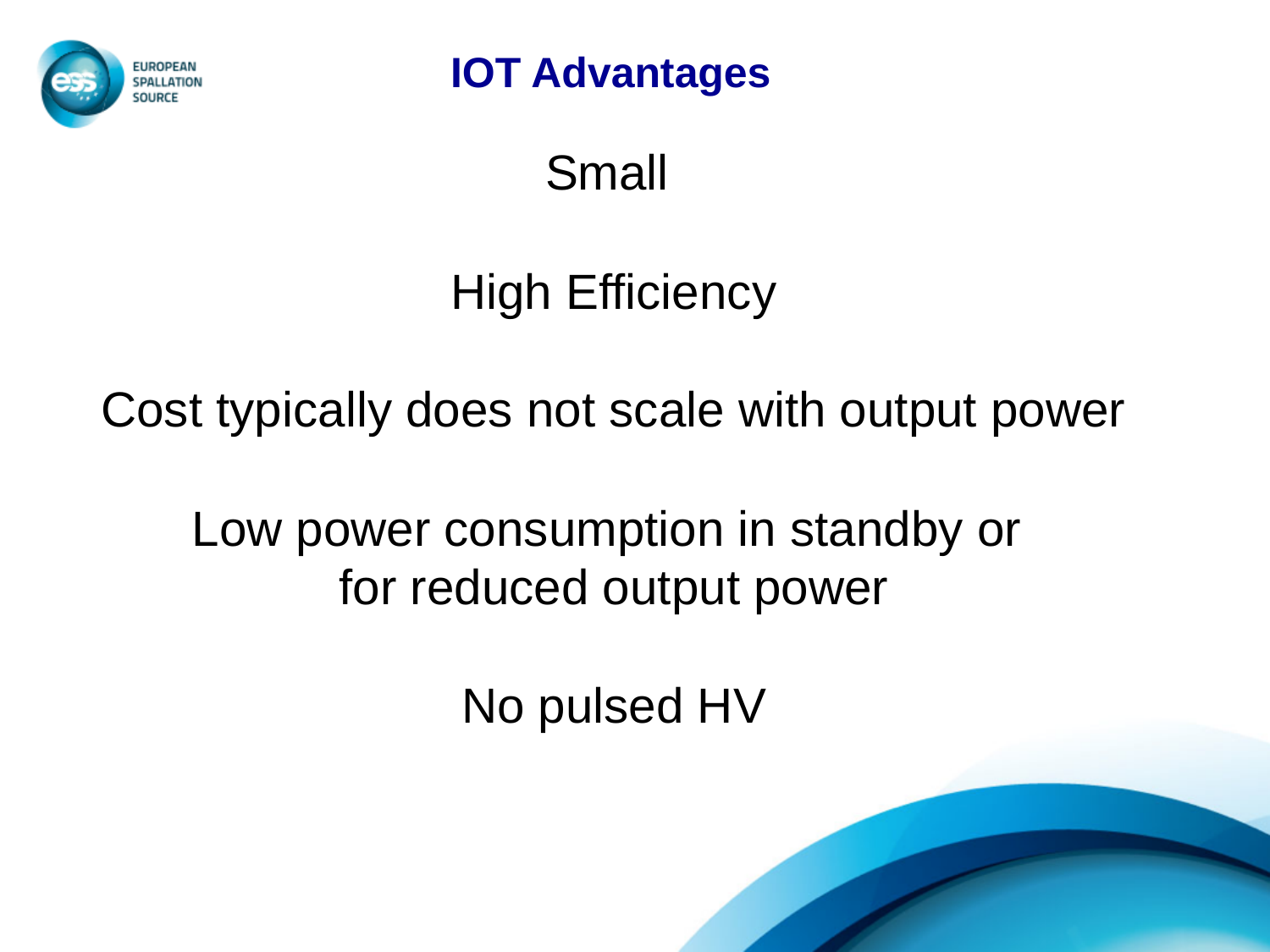

IOT Advantages
Small

High Efficiency

Cost typically does not scale with output power

Low power consumption in standby or
for reduced output power

No pulsed HV